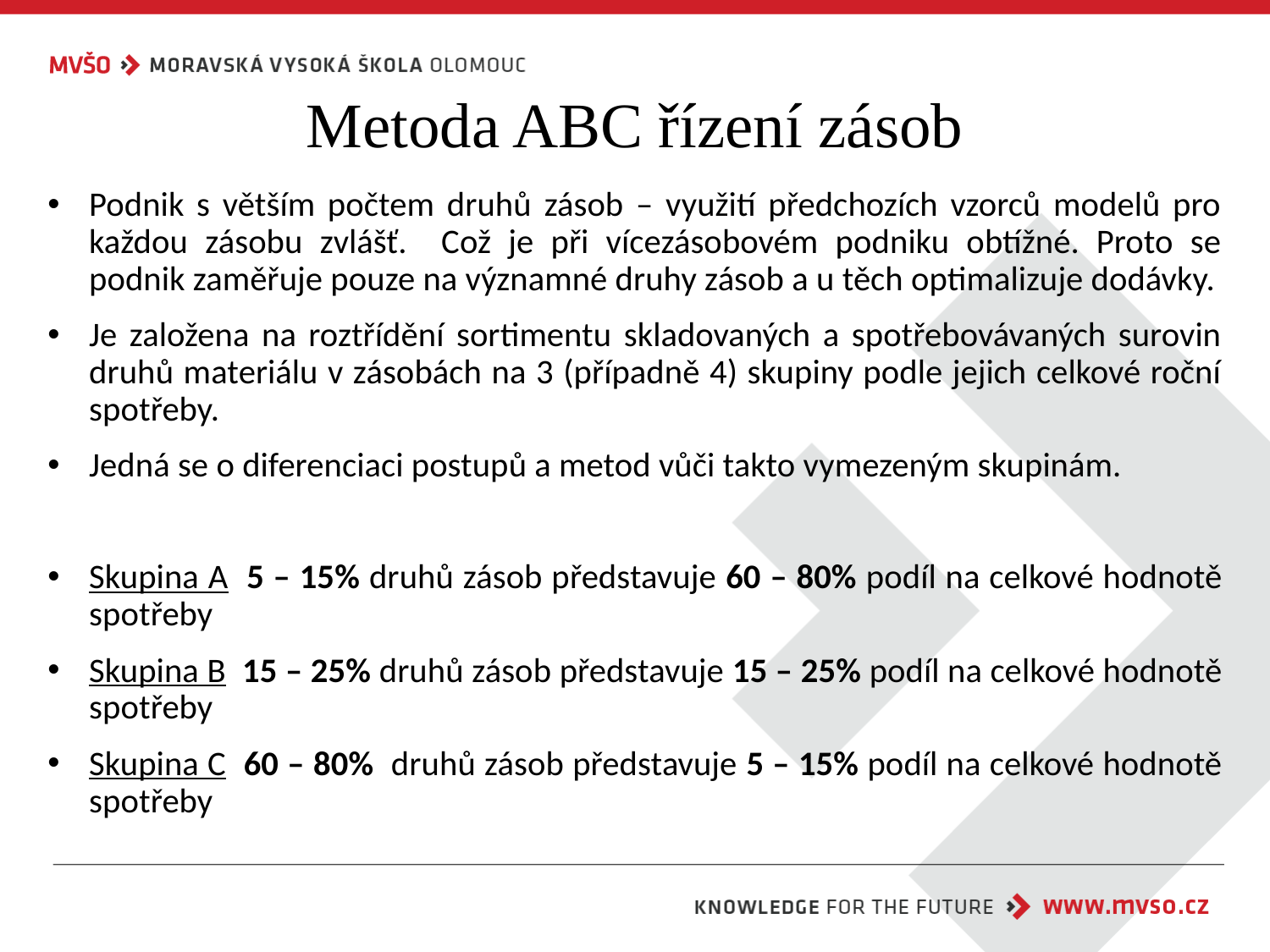

# Metoda ABC řízení zásob
Podnik s větším počtem druhů zásob – využití předchozích vzorců modelů pro každou zásobu zvlášť.  Což je při vícezásobovém podniku obtížné. Proto se podnik zaměřuje pouze na významné druhy zásob a u těch optimalizuje dodávky.
Je založena na roztřídění sortimentu skladovaných a spotřebovávaných surovin druhů materiálu v zásobách na 3 (případně 4) skupiny podle jejich celkové roční spotřeby.
Jedná se o diferenciaci postupů a metod vůči takto vymezeným skupinám.

Skupina A  5 – 15% druhů zásob představuje 60 – 80% podíl na celkové hodnotě spotřeby
Skupina B  15 – 25% druhů zásob představuje 15 – 25% podíl na celkové hodnotě spotřeby
Skupina C  60 – 80%  druhů zásob představuje 5 – 15% podíl na celkové hodnotě spotřeby